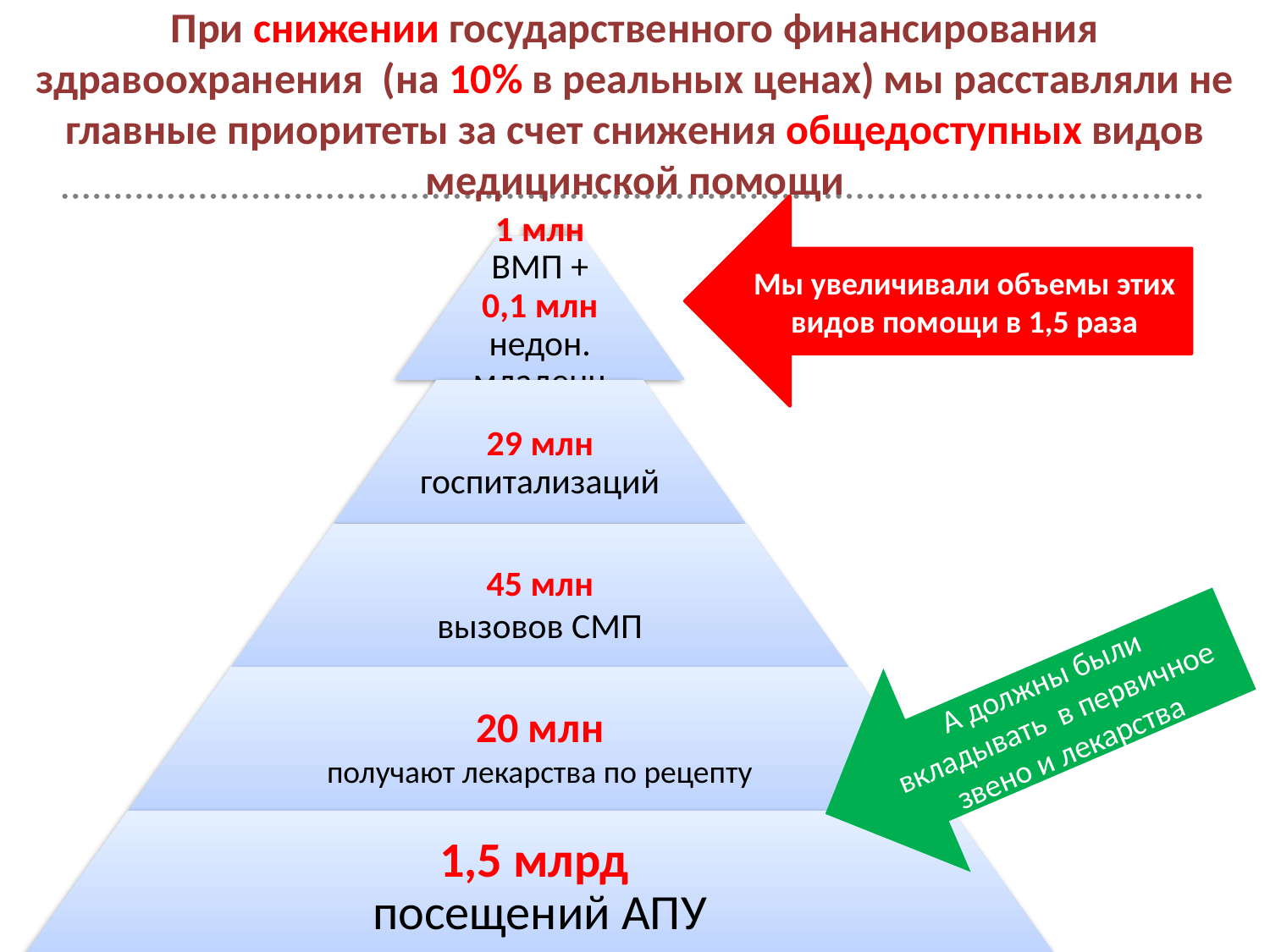

# При снижении государственного финансирования здравоохранения  (на 10% в реальных ценах) мы расставляли не главные приоритеты за счет снижения общедоступных видов медицинской помощи
Мы увеличивали объемы этих видов помощи в 1,5 раза
1 млн ВМП + 0,1 млн недон. младенцев
29 млн госпитализаций
45 млн
вызовов СМП
20 млн
получают лекарства по рецепту
1,5 млрд
посещений АПУ
А должны были вкладывать  в первичное звено и лекарства